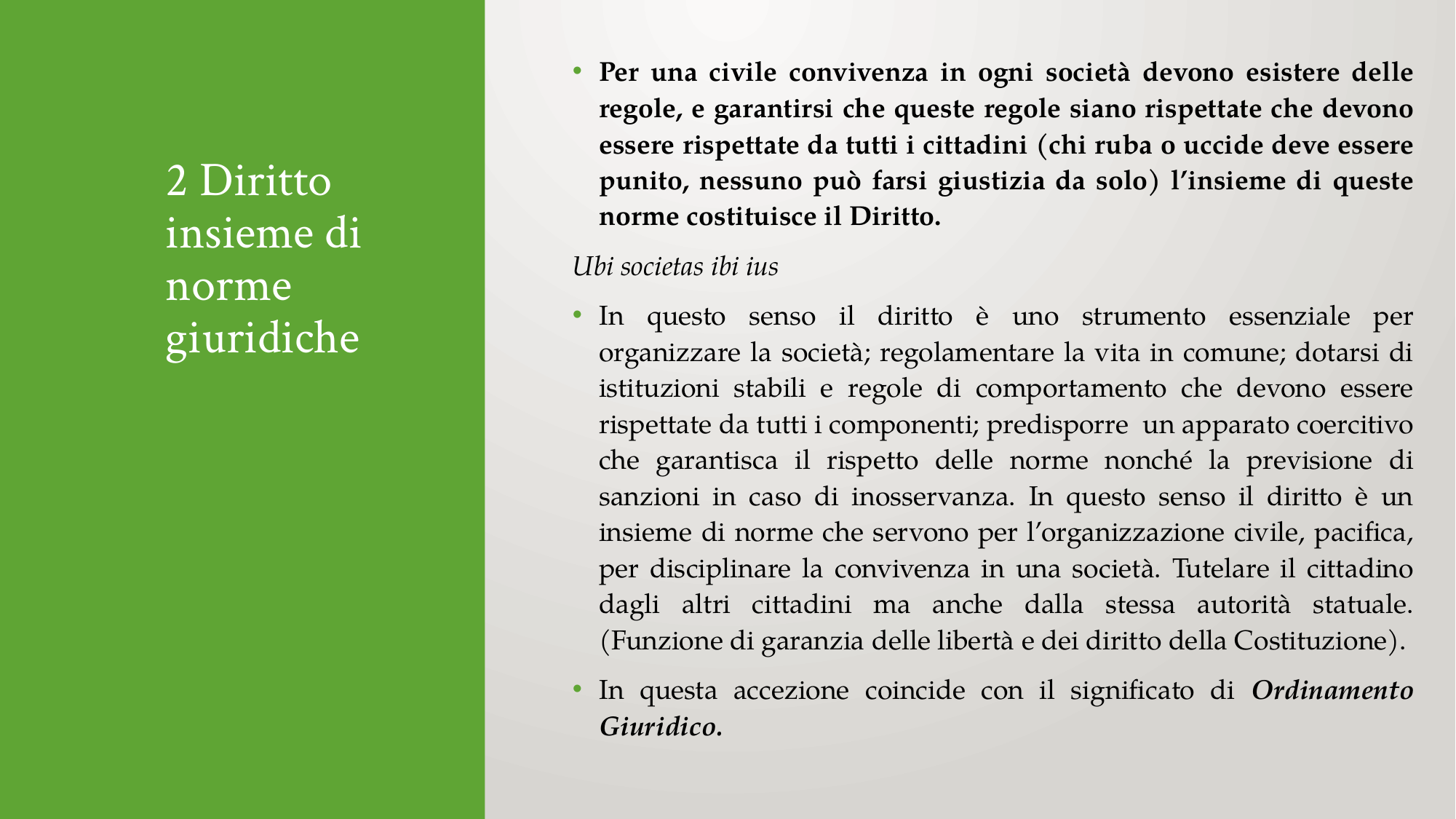

Per una civile convivenza in ogni società devono esistere delle regole, e garantirsi che queste regole siano rispettate che devono essere rispettate da tutti i cittadini (chi ruba o uccide deve essere punito, nessuno può farsi giustizia da solo) l’insieme di queste norme costituisce il Diritto.
Ubi societas ibi ius
In questo senso il diritto è uno strumento essenziale per organizzare la società; regolamentare la vita in comune; dotarsi di istituzioni stabili e regole di comportamento che devono essere rispettate da tutti i componenti; predisporre  un apparato coercitivo che garantisca il rispetto delle norme nonché la previsione di sanzioni in caso di inosservanza. In questo senso il diritto è un insieme di norme che servono per l’organizzazione civile, pacifica, per disciplinare la convivenza in una società. Tutelare il cittadino dagli altri cittadini ma anche dalla stessa autorità statuale. (Funzione di garanzia delle libertà e dei diritto della Costituzione).
In questa accezione coincide con il significato di Ordinamento Giuridico.

# 2 Diritto insieme di norme giuridiche